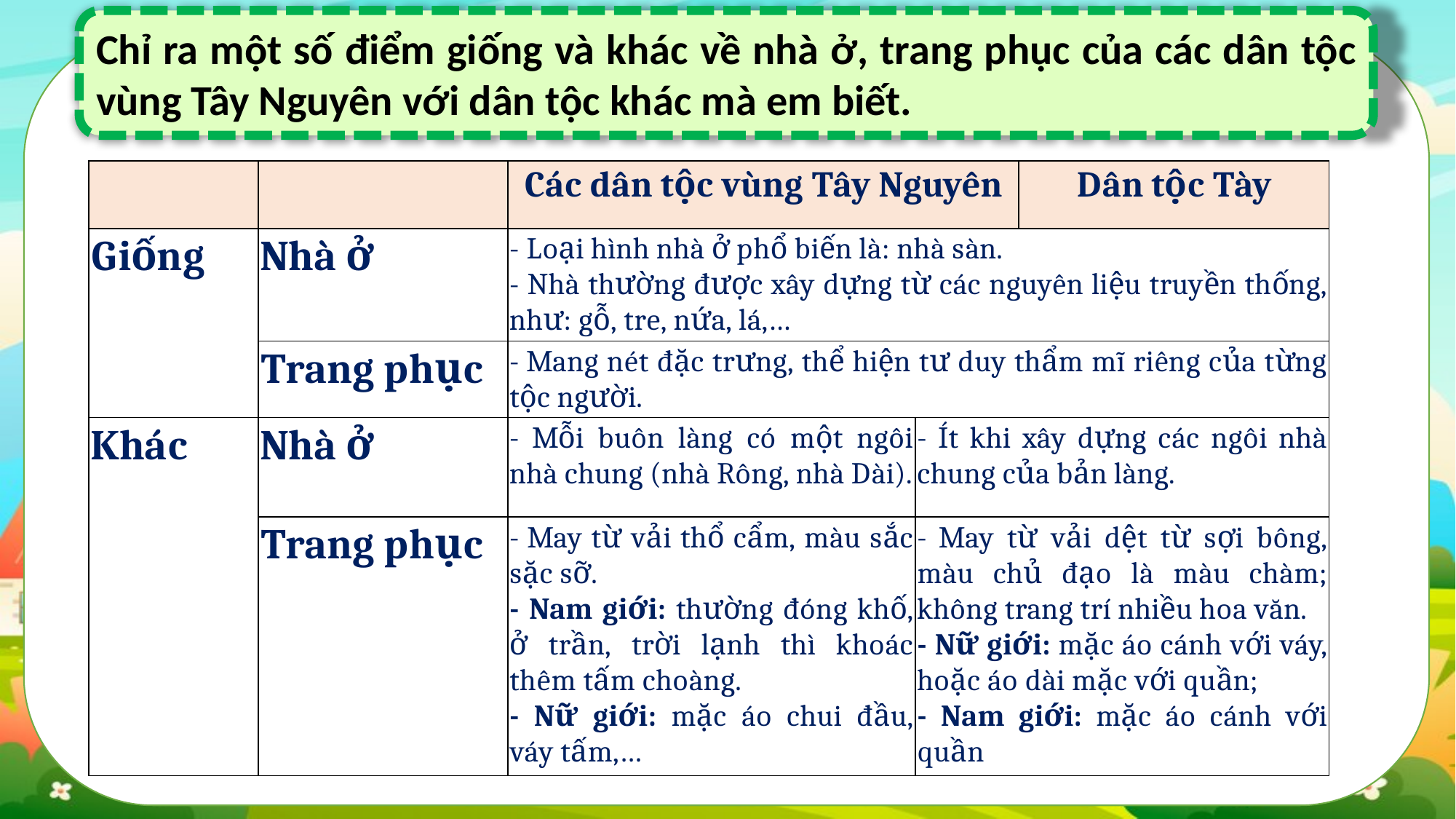

Chỉ ra một số điểm giống và khác về nhà ở, trang phục của các dân tộc vùng Tây Nguyên với dân tộc khác mà em biết.

|  |  | Các dân tộc vùng Tây Nguyên |  | Dân tộc Tày |
| --- | --- | --- | --- | --- |
| Giống | Nhà ở | - Loại hình nhà ở phổ biến là: nhà sàn. - Nhà thường được xây dựng từ các nguyên liệu truyền thống, như: gỗ, tre, nứa, lá,… |  |  |
|  | Trang phục | - Mang nét đặc trưng, thể hiện tư duy thẩm mĩ riêng của từng tộc người. |  |  |
| Khác | Nhà ở | - Mỗi buôn làng có một ngôi nhà chung (nhà Rông, nhà Dài). | - Ít khi xây dựng các ngôi nhà chung của bản làng. | - Ít khi xây dựng các ngôi nhà chung của bản làng. |
|  | Trang phục | - May từ vải thổ cẩm, màu sắc sặc sỡ. - Nam giới: thường đóng khố, ở trần, trời lạnh thì khoác thêm tấm choàng. - Nữ giới: mặc áo chui đầu, váy tấm,… | - May từ vải dệt từ sợi bông, màu chủ đạo là màu chàm; không trang trí nhiều hoa văn. - Nữ giới: mặc áo cánh với váy, hoặc áo dài mặc với quần; - Nam giới: mặc áo cánh với quần | - May từ vải dệt từ sợi bông, màu chủ đạo là màu chàm; không trang trí nhiều hoa văn. - Nữ giới: mặc áo cánh với váy, hoặc áo dài mặc với quần; - Nam giới: mặc áo cánh với quần |